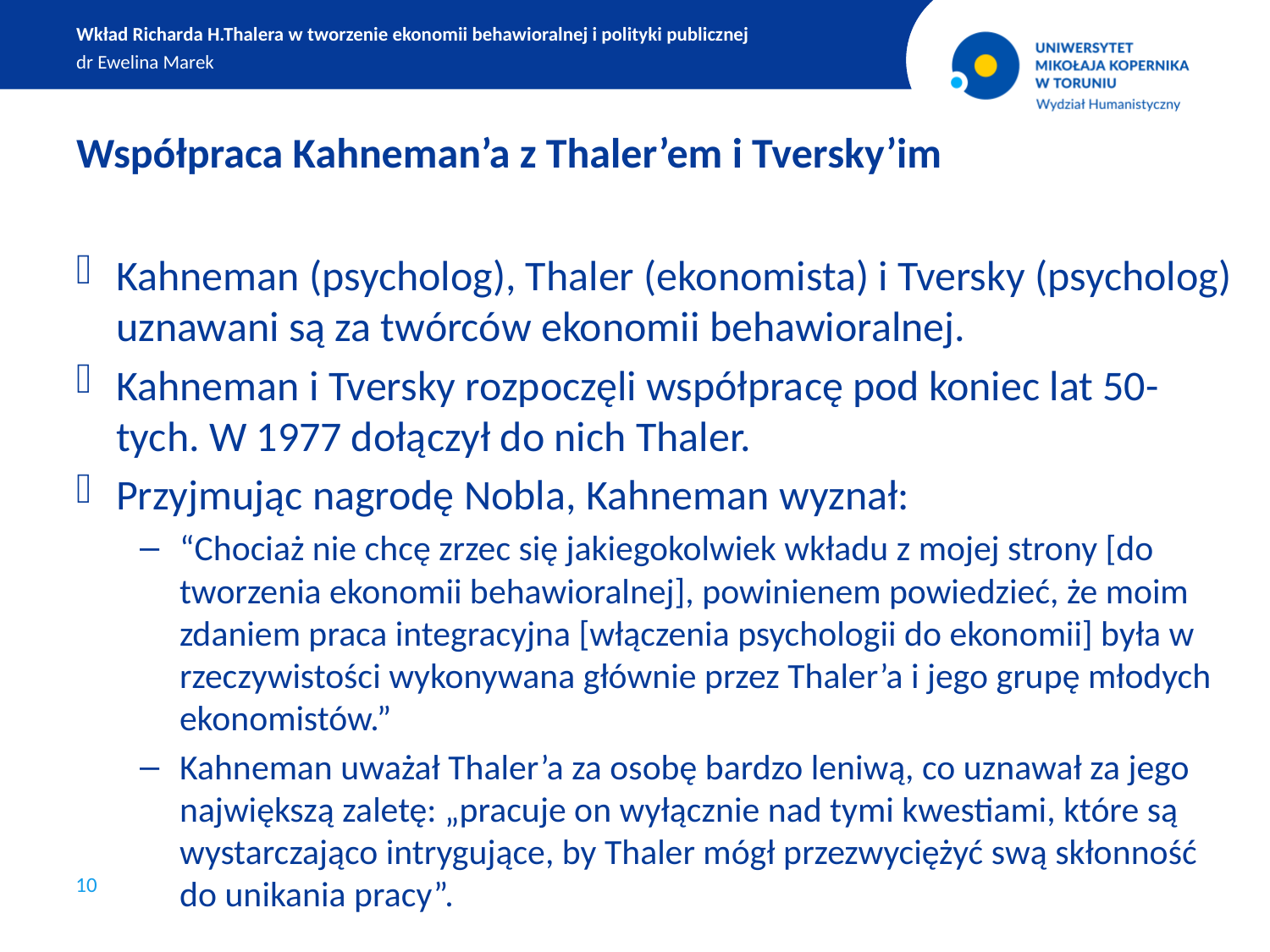

Wkład Richarda H.Thalera w tworzenie ekonomii behawioralnej i polityki publicznej
dr Ewelina Marek

Współpraca Kahneman’a z Thaler’em i Tversky’im
Kahneman (psycholog), Thaler (ekonomista) i Tversky (psycholog) uznawani są za twórców ekonomii behawioralnej.
Kahneman i Tversky rozpoczęli współpracę pod koniec lat 50-tych. W 1977 dołączył do nich Thaler.
Przyjmując nagrodę Nobla, Kahneman wyznał:
“Chociaż nie chcę zrzec się jakiegokolwiek wkładu z mojej strony [do tworzenia ekonomii behawioralnej], powinienem powiedzieć, że moim zdaniem praca integracyjna [włączenia psychologii do ekonomii] była w rzeczywistości wykonywana głównie przez Thaler’a i jego grupę młodych ekonomistów.”
Kahneman uważał Thaler’a za osobę bardzo leniwą, co uznawał za jego największą zaletę: „pracuje on wyłącznie nad tymi kwestiami, które są wystarczająco intrygujące, by Thaler mógł przezwyciężyć swą skłonność do unikania pracy”.